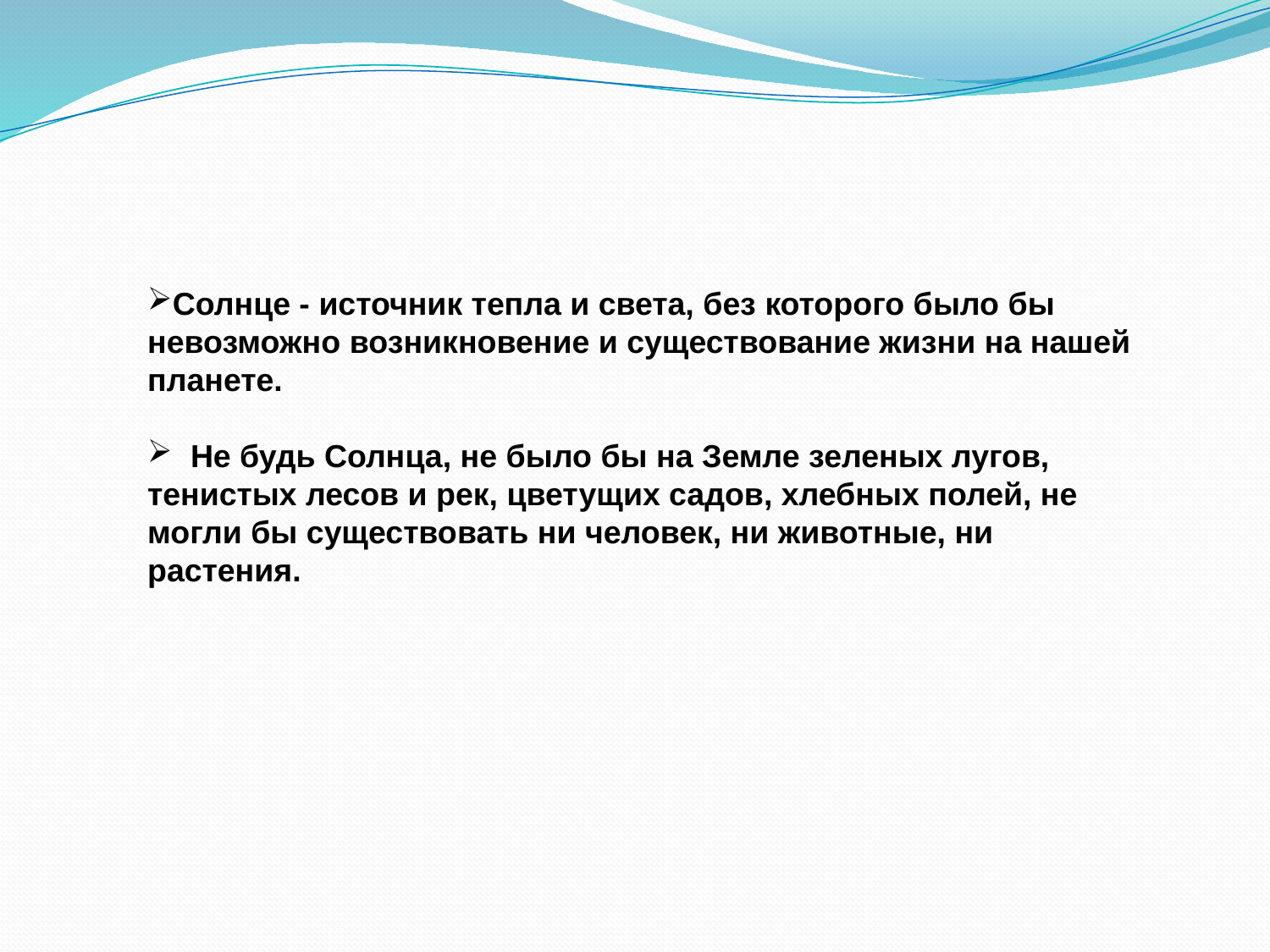

Солнце - источник тепла и света, без которого было бы невозможно возникновение и существование жизни на нашей планете.

  Не будь Солнца, не было бы на Земле зеленых лугов, тенистых лесов и рек, цветущих садов, хлебных полей, не могли бы существовать ни человек, ни животные, ни растения.